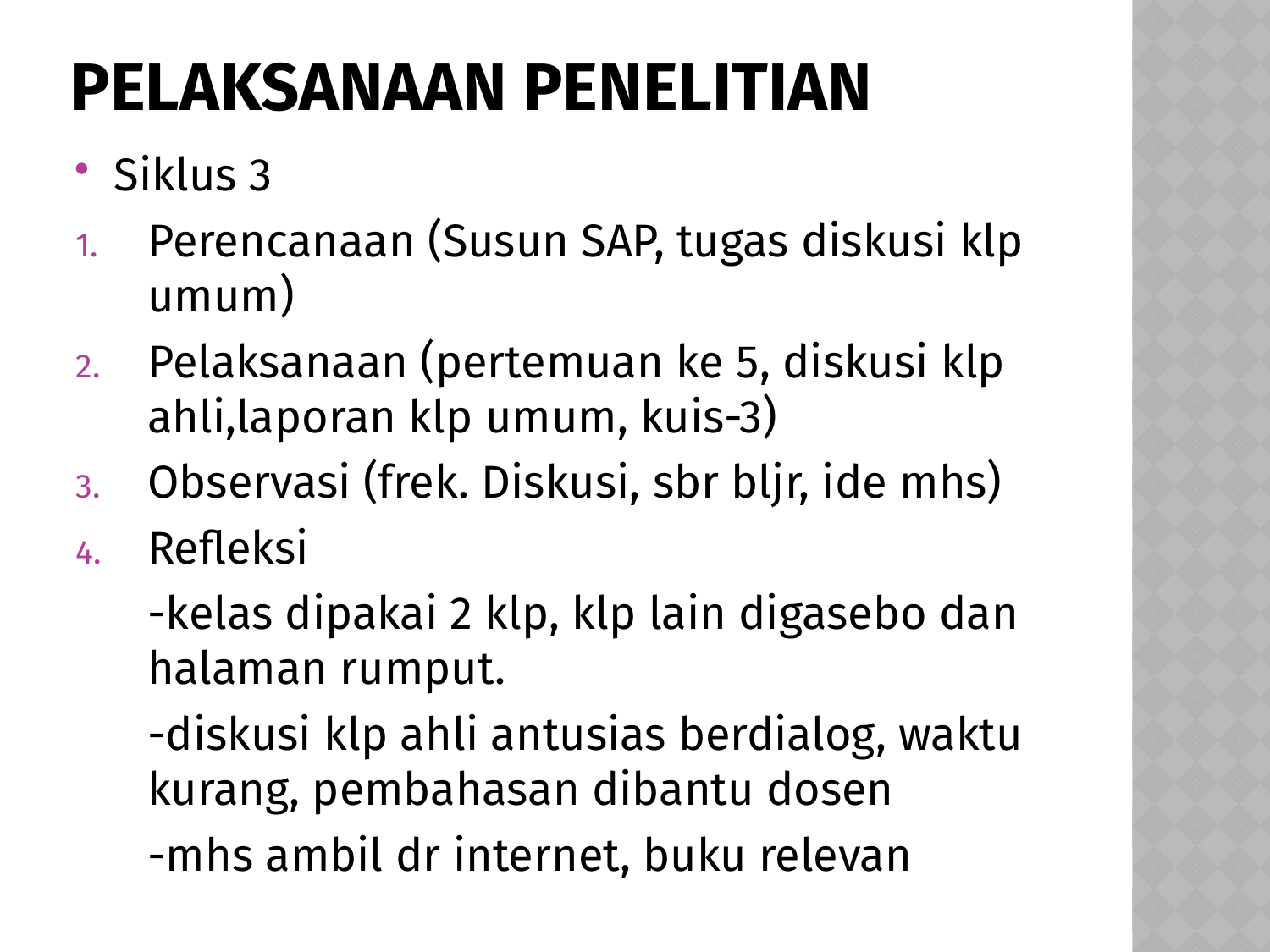

# Pelaksanaan Penelitian
Siklus 3
Perencanaan (Susun SAP, tugas diskusi klp umum)
Pelaksanaan (pertemuan ke 5, diskusi klp ahli,laporan klp umum, kuis-3)
Observasi (frek. Diskusi, sbr bljr, ide mhs)
Refleksi
	-kelas dipakai 2 klp, klp lain digasebo dan  halaman rumput.
	-diskusi klp ahli antusias berdialog, waktu kurang, pembahasan dibantu dosen
	-mhs ambil dr internet, buku relevan